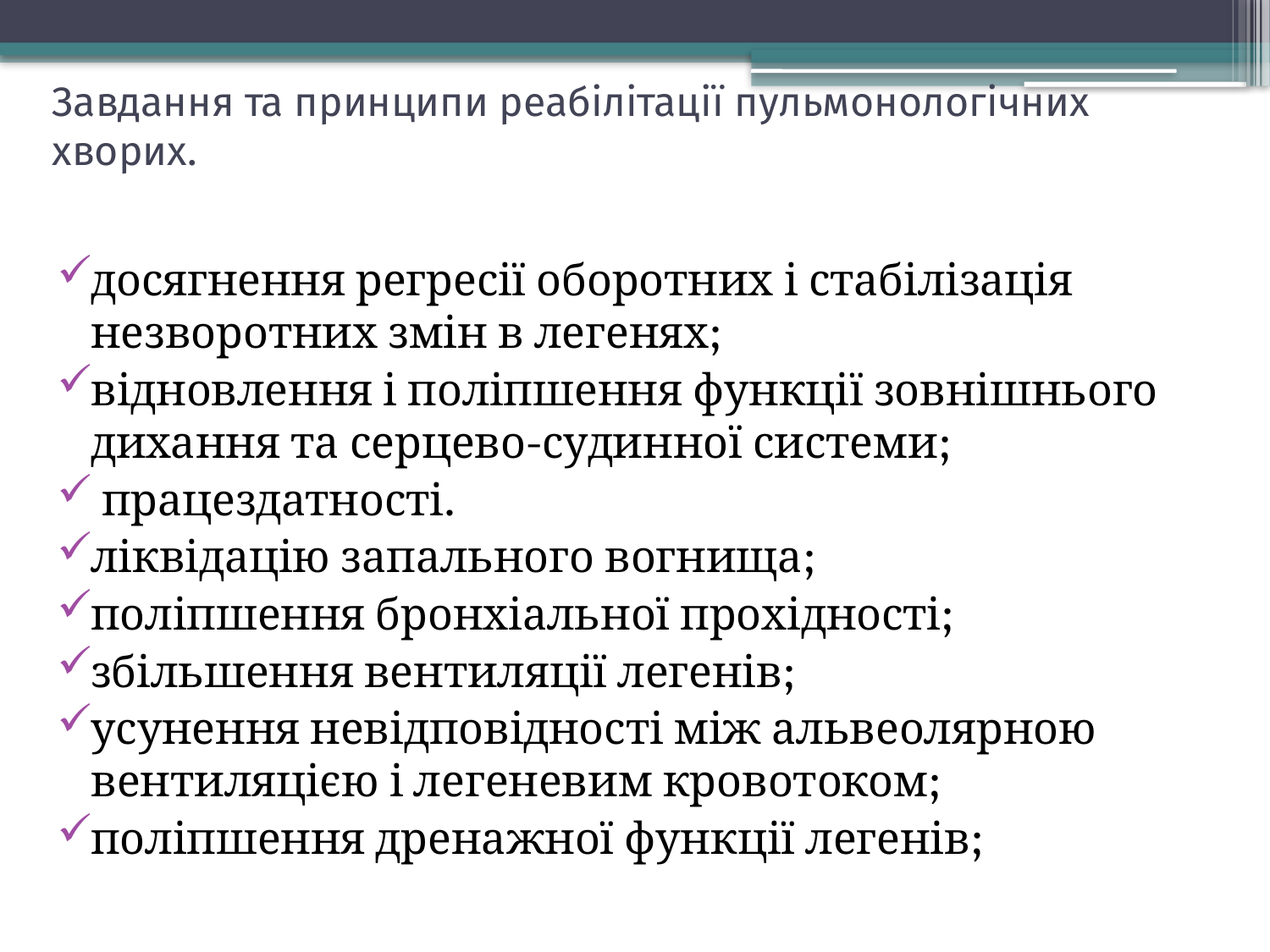

# Завдання та принципи реабілітації пульмонологічних хворих.

досягнення регресії оборотних і стабілізація незворотних змін в легенях;
відновлення і поліпшення функції зовнішнього дихання та серцево-судинної системи;
 працездатності.
ліквідацію запального вогнища;
поліпшення бронхіальної прохідності;
збільшення вентиляції легенів;
усунення невідповідності між альвеолярною вентиляцією і легеневим кровотоком;
поліпшення дренажної функції легенів;